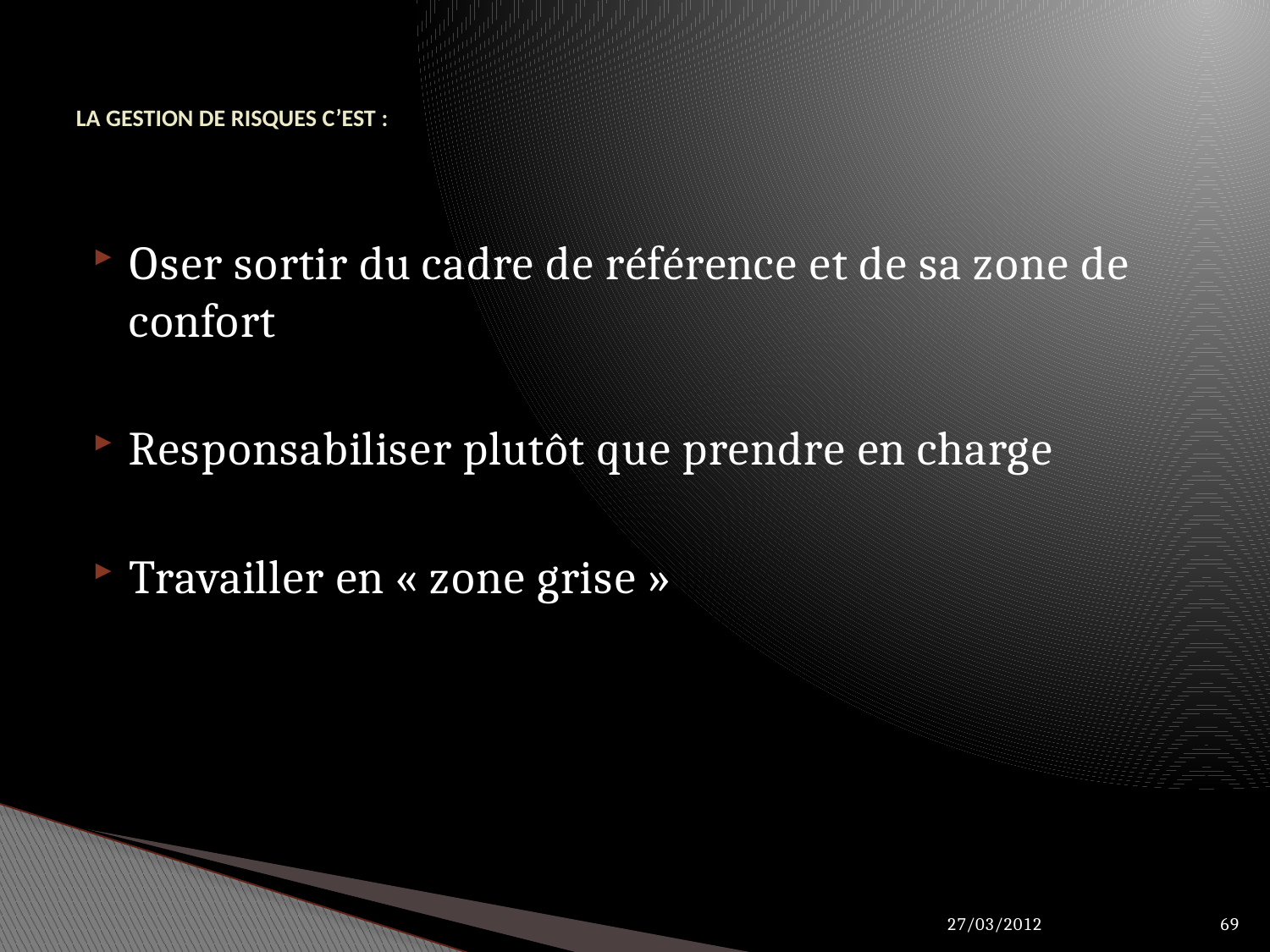

# LA GESTION DE RISQUES C’EST :
Oser sortir du cadre de référence et de sa zone de confort

Responsabiliser plutôt que prendre en charge

Travailler en « zone grise »

27/03/2012
69